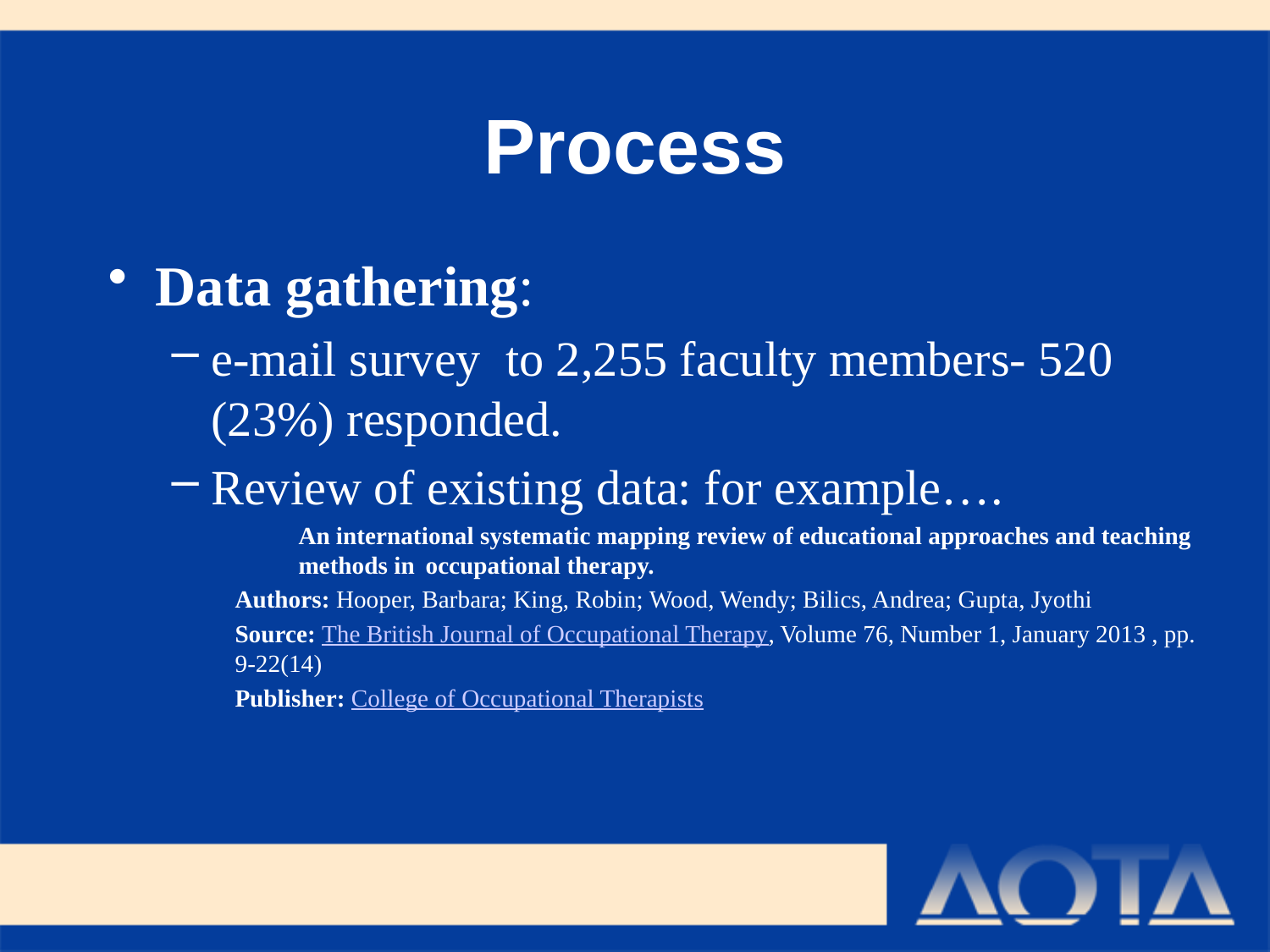

# Process
Data gathering:
e-mail survey  to 2,255 faculty members- 520 (23%) responded.
Review of existing data: for example….
	An international systematic mapping review of educational approaches and teaching 	methods in 	occupational therapy.
	Authors: Hooper, Barbara; King, Robin; Wood, Wendy; Bilics, Andrea; Gupta, Jyothi
	Source: The British Journal of Occupational Therapy, Volume 76, Number 1, January 2013 , pp. 	9-22(14)
	Publisher: College of Occupational Therapists